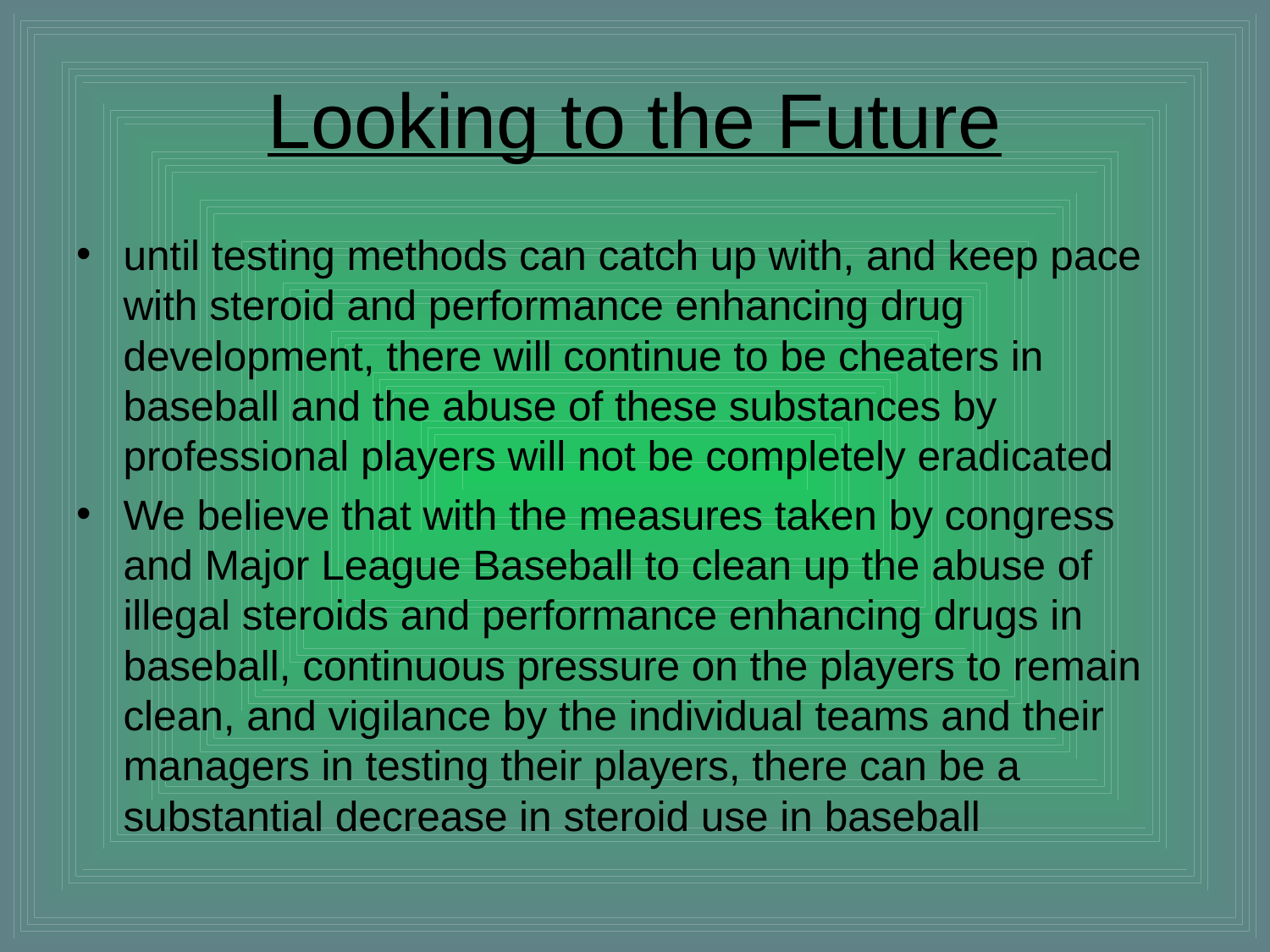

# Looking to the Future
until testing methods can catch up with, and keep pace with steroid and performance enhancing drug development, there will continue to be cheaters in baseball and the abuse of these substances by professional players will not be completely eradicated
We believe that with the measures taken by congress and Major League Baseball to clean up the abuse of illegal steroids and performance enhancing drugs in baseball, continuous pressure on the players to remain clean, and vigilance by the individual teams and their managers in testing their players, there can be a substantial decrease in steroid use in baseball